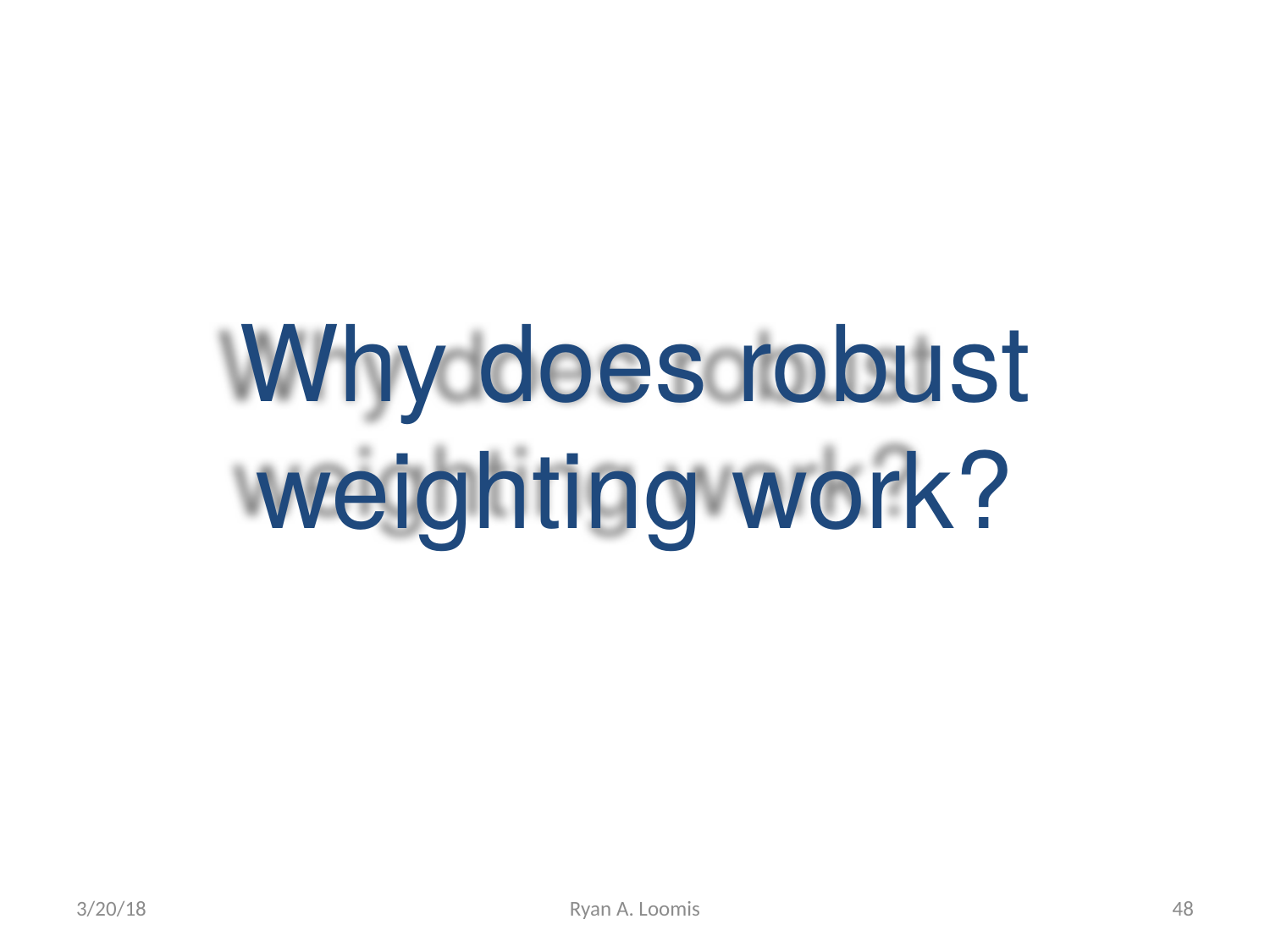

Why does robust weighting work?
3/20/18
Ryan A. Loomis
48